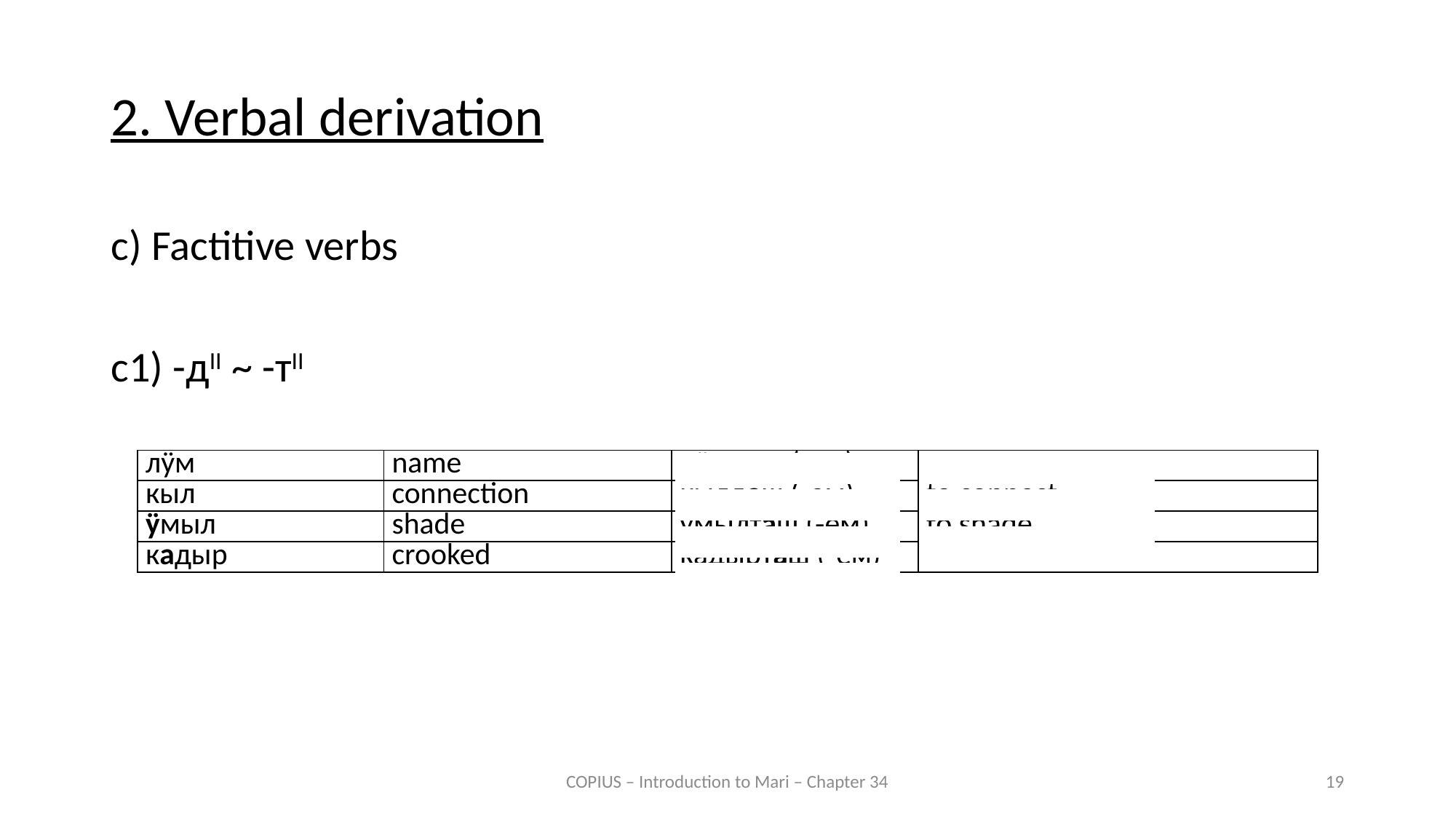

2. Verbal derivation
c) Factitive verbs

c1) -дII ~ -тII

| лӱм | name | лӱмдаш (‑ем) | to name |
| --- | --- | --- | --- |
| кыл | connection | кылдаш (‑ем) | to connect |
| ӱмыл | shade | ӱмылташ (‑ем) | to shade |
| кадыр | crooked | кадырташ (‑ем) |  |

COPIUS – Introduction to Mari – Chapter 34
19